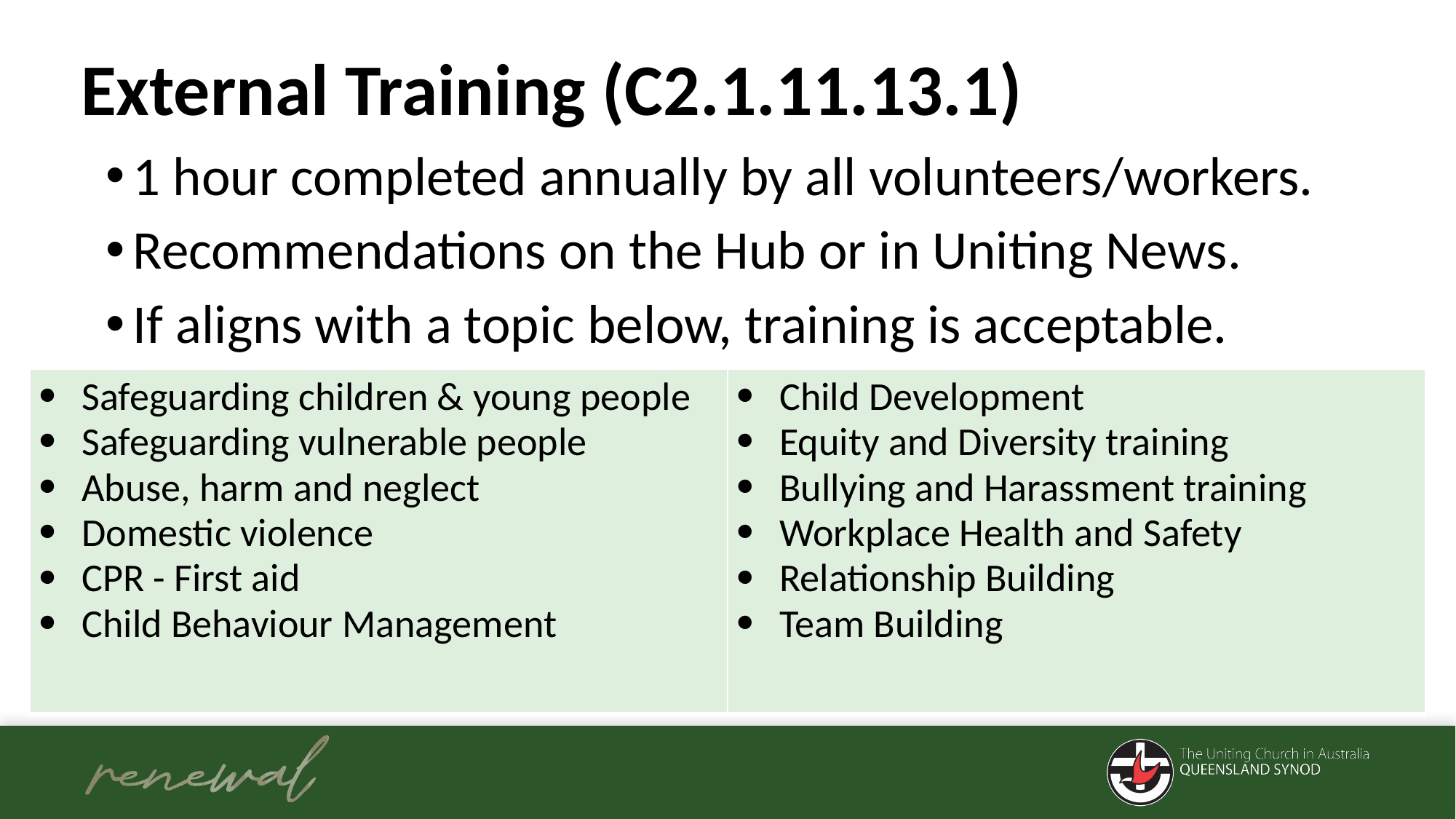

# External Training (C2.1.11.13.1)
1 hour completed annually by all volunteers/workers.
Recommendations on the Hub or in Uniting News.
If aligns with a topic below, training is acceptable.

| Safeguarding children & young people Safeguarding vulnerable people Abuse, harm and neglect Domestic violence CPR - First aid Child Behaviour Management | Child Development Equity and Diversity training Bullying and Harassment training Workplace Health and Safety Relationship Building Team Building |
| --- | --- |